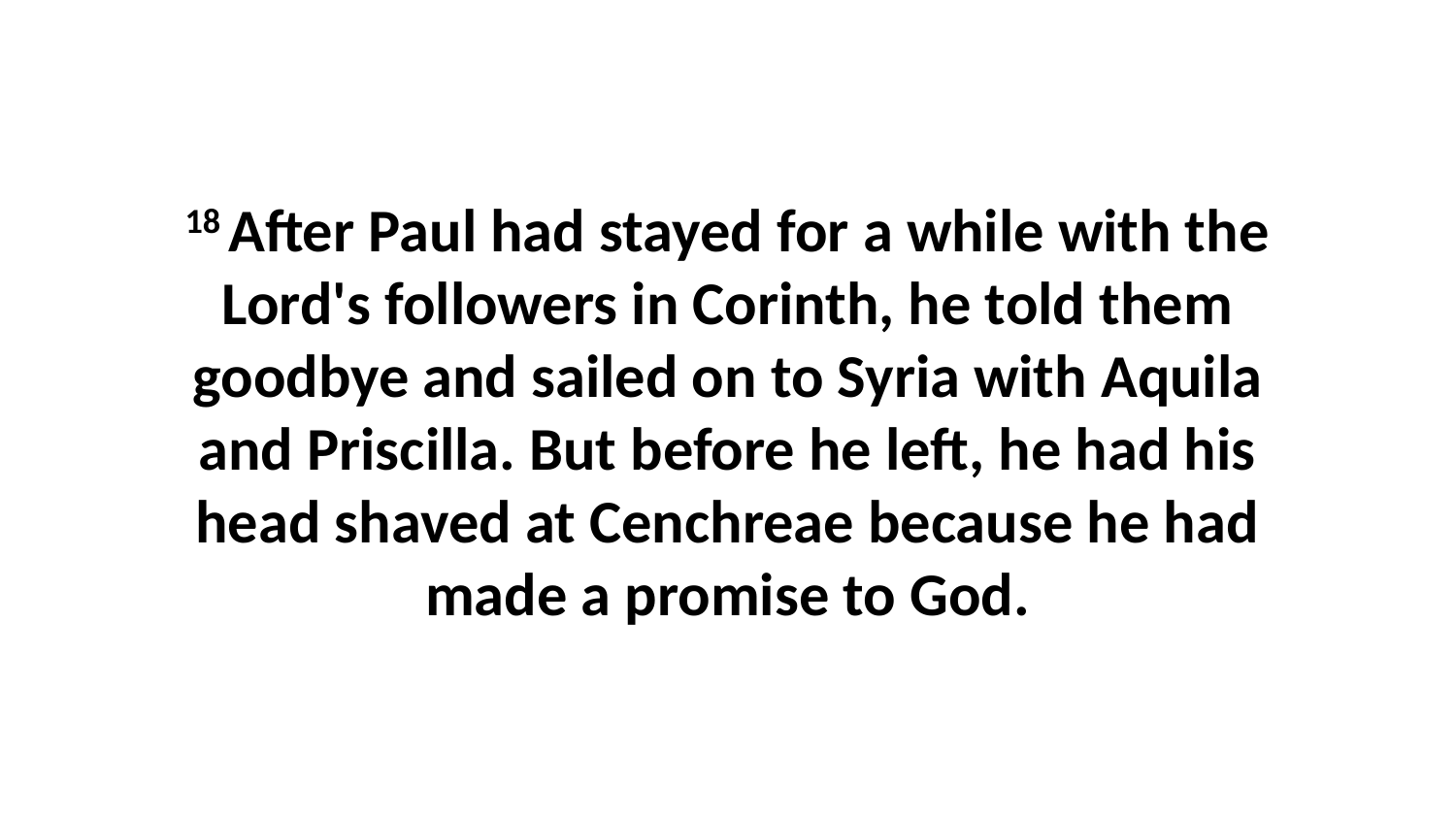

18 After Paul had stayed for a while with the Lord's followers in Corinth, he told them goodbye and sailed on to Syria with Aquila and Priscilla. But before he left, he had his head shaved at Cenchreae because he had made a promise to God.